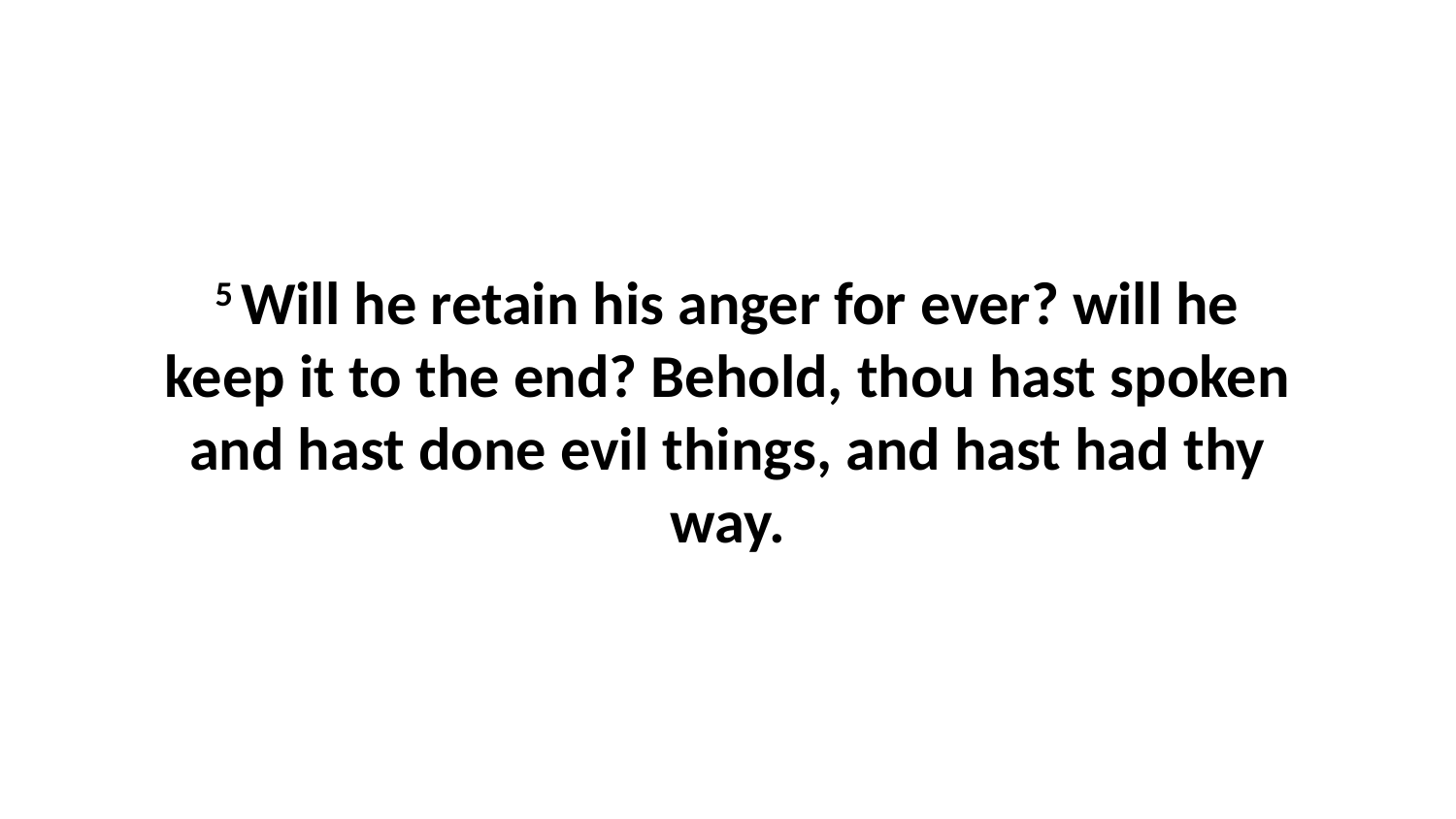

5 Will he retain his anger for ever? will he keep it to the end? Behold, thou hast spoken and hast done evil things, and hast had thy way.